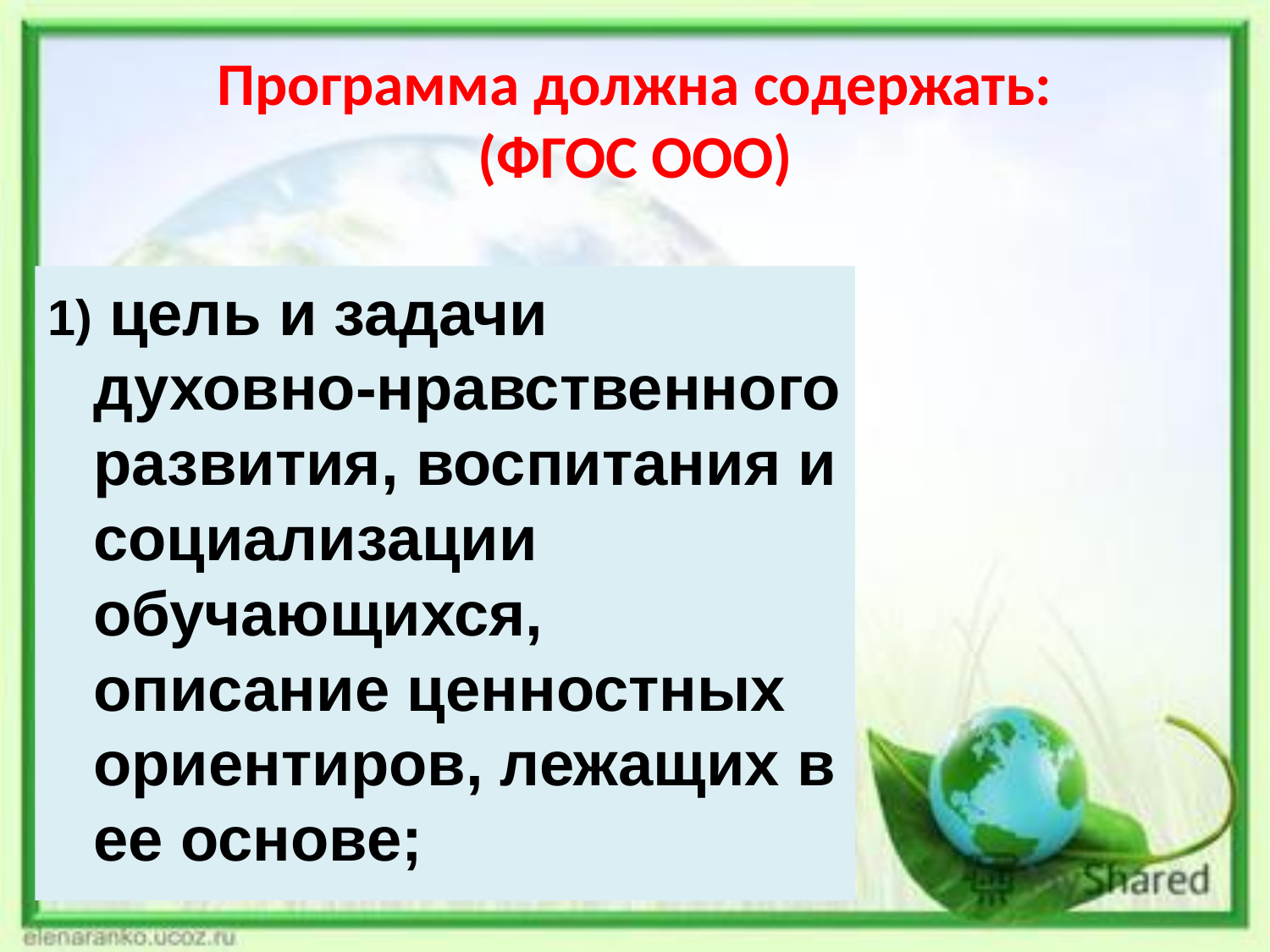

# Программа должна содержать: (ФГОС ООО)
1) цель и задачи духовно-нравственного развития, воспитания и социализации обучающихся, описание ценностных ориентиров, лежащих в ее основе;